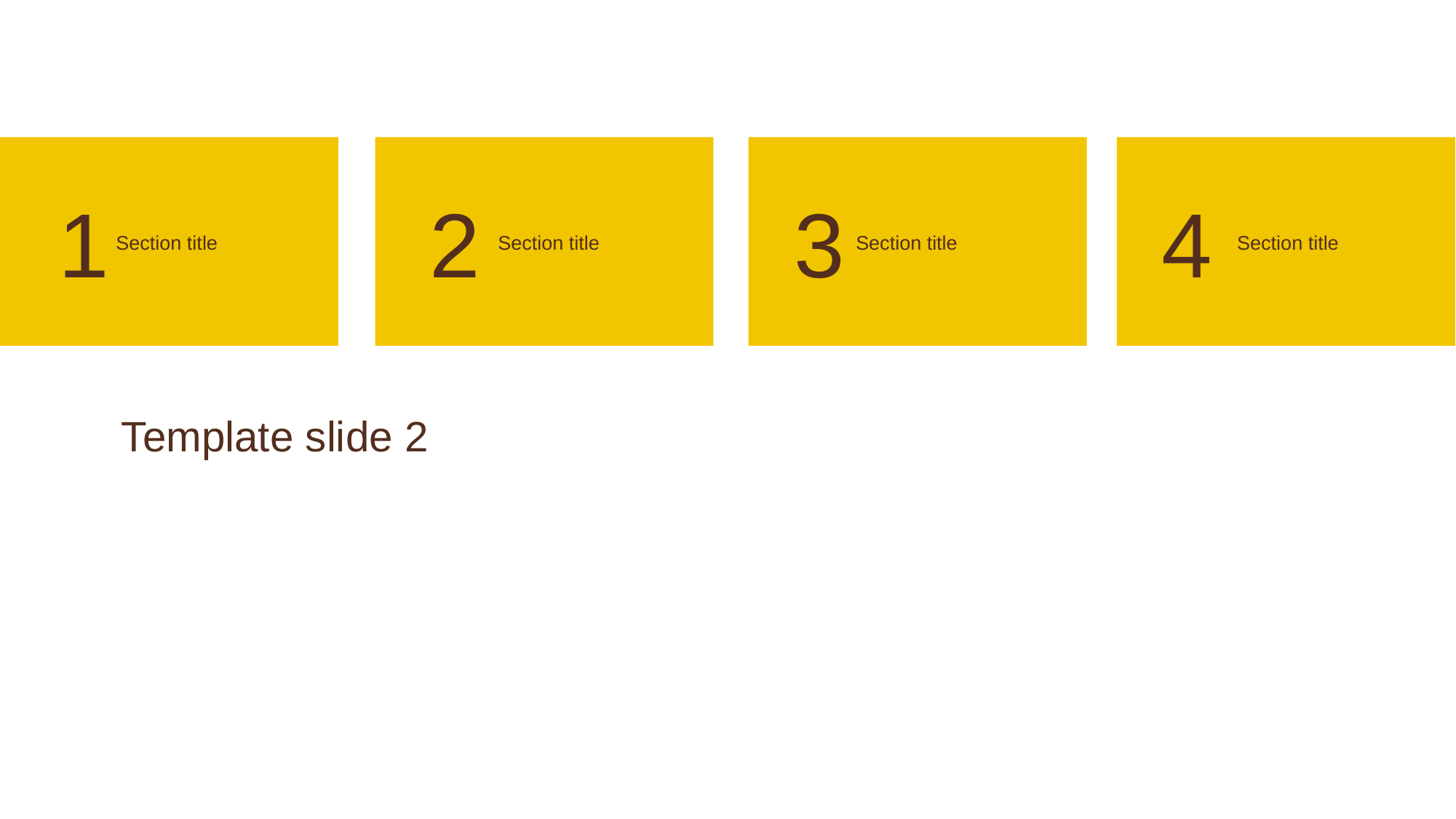

1
2
3
4
Section title
Section title
Section title
Section title
Template slide 2